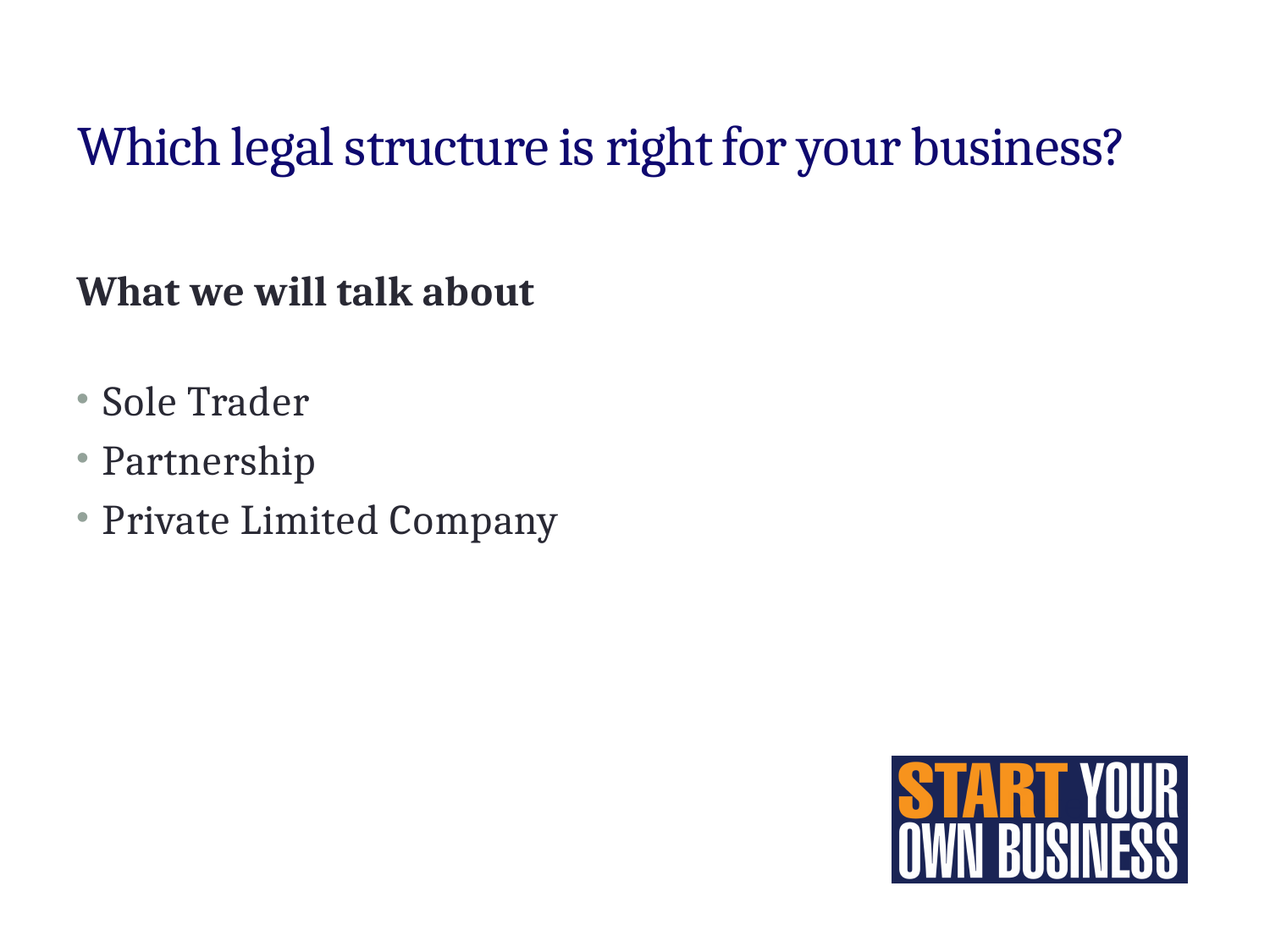

# Which legal structure is right for your business?
What we will talk about
Sole Trader
Partnership
Private Limited Company